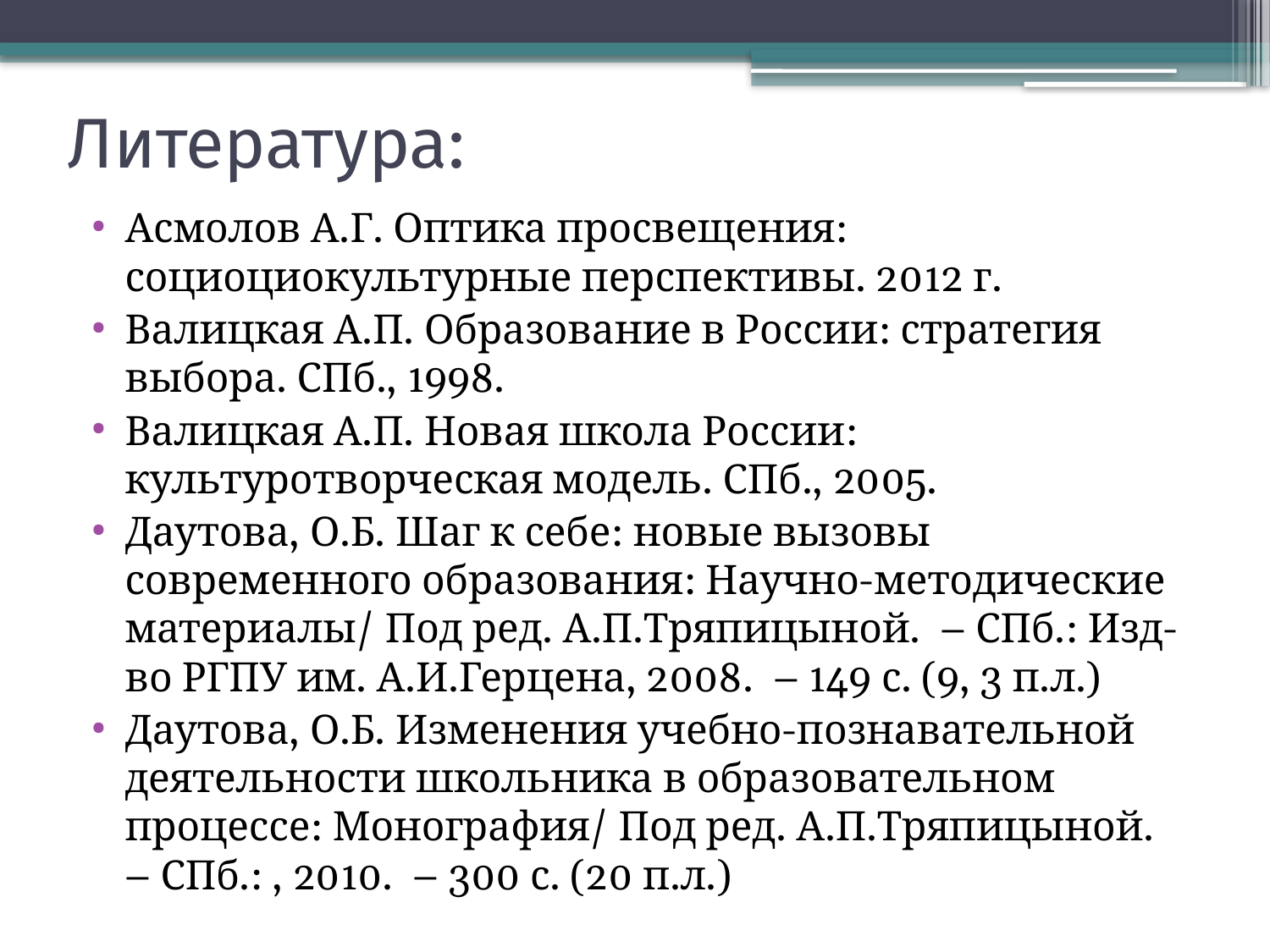

# Литература:
Асмолов А.Г. Оптика просвещения: социоциокультурные перспективы. 2012 г.
Валицкая А.П. Образование в России: стратегия выбора. СПб., 1998.
Валицкая А.П. Новая школа России: культуротворческая модель. СПб., 2005.
Даутова, О.Б. Шаг к себе: новые вызовы современного образования: Научно-методические материалы/ Под ред. А.П.Тряпицыной.  – СПб.: Изд-во РГПУ им. А.И.Герцена, 2008.  – 149 с. (9, 3 п.л.)
Даутова, О.Б. Изменения учебно-познавательной деятельности школьника в образовательном процессе: Монография/ Под ред. А.П.Тряпицыной.  – СПб.: , 2010.  – 300 с. (20 п.л.)